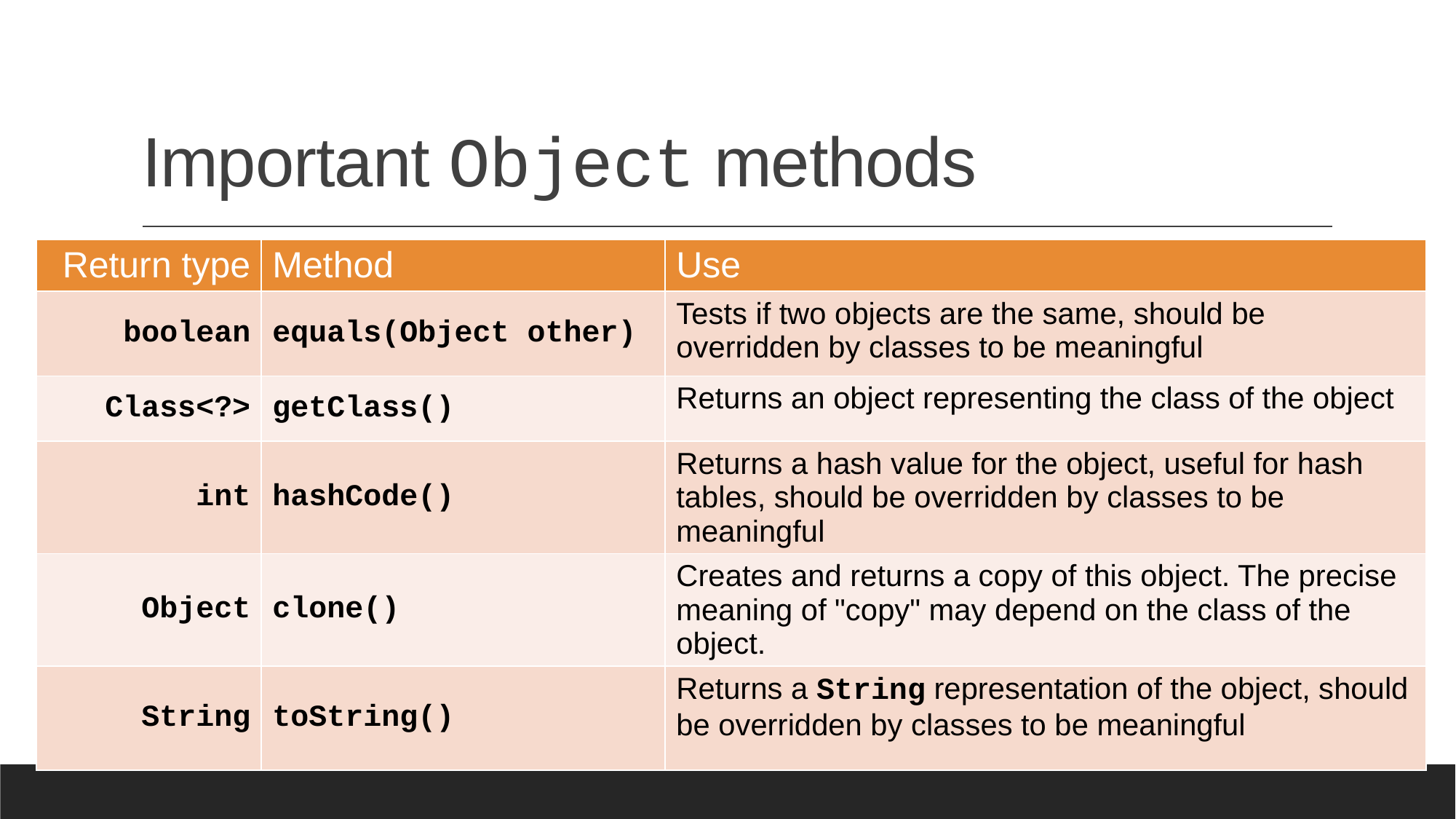

# Important Object methods
| Return type | Method | Use |
| --- | --- | --- |
| boolean | equals(Object other) | Tests if two objects are the same, should be overridden by classes to be meaningful |
| Class<?> | getClass() | Returns an object representing the class of the object |
| int | hashCode() | Returns a hash value for the object, useful for hash tables, should be overridden by classes to be meaningful |
| Object | clone() | Creates and returns a copy of this object. The precise meaning of "copy" may depend on the class of the object. |
| String | toString() | Returns a String representation of the object, should be overridden by classes to be meaningful |